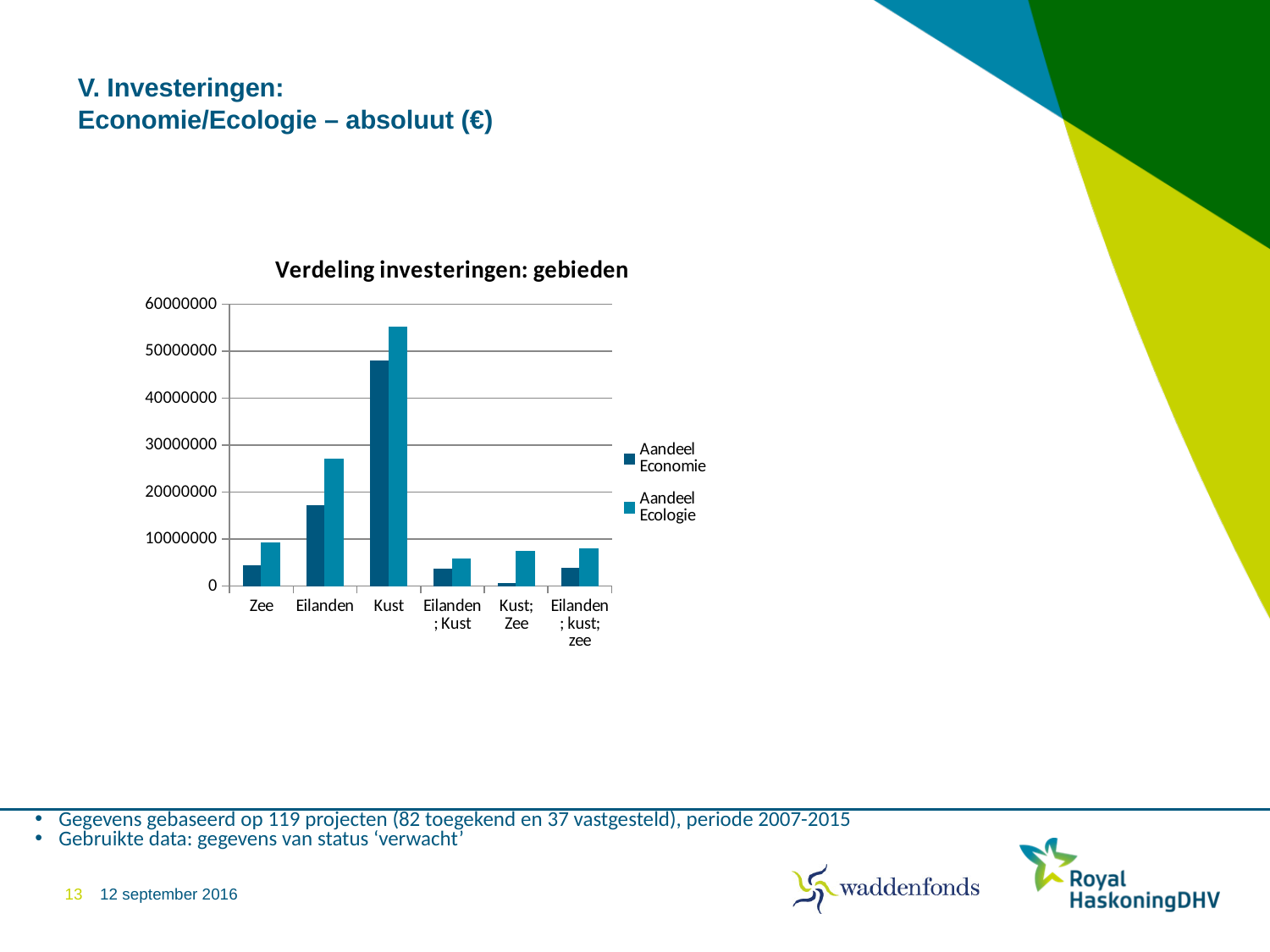

# V. Investeringen: Economie/Ecologie – absoluut (€)

### Chart: Verdeling investeringen: gebieden

| Category | Aandeel Economie | Aandeel Ecologie |
|---|---|---|
| Zee | 4342582.0 | 9175829.0 |
| Eilanden | 17110827.0 | 26940788.0 |
| Kust | 47846621.0 | 55130445.0 |
| Eilanden; Kust | 3590886.0 | 5803377.0 |
| Kust; Zee | 498552.0 | 7440315.0 |
| Eilanden; kust; zee | 3748810.0 | 7875351.0 |
Gegevens gebaseerd op 119 projecten (82 toegekend en 37 vastgesteld), periode 2007-2015
Gebruikte data: gegevens van status ‘verwacht’
13